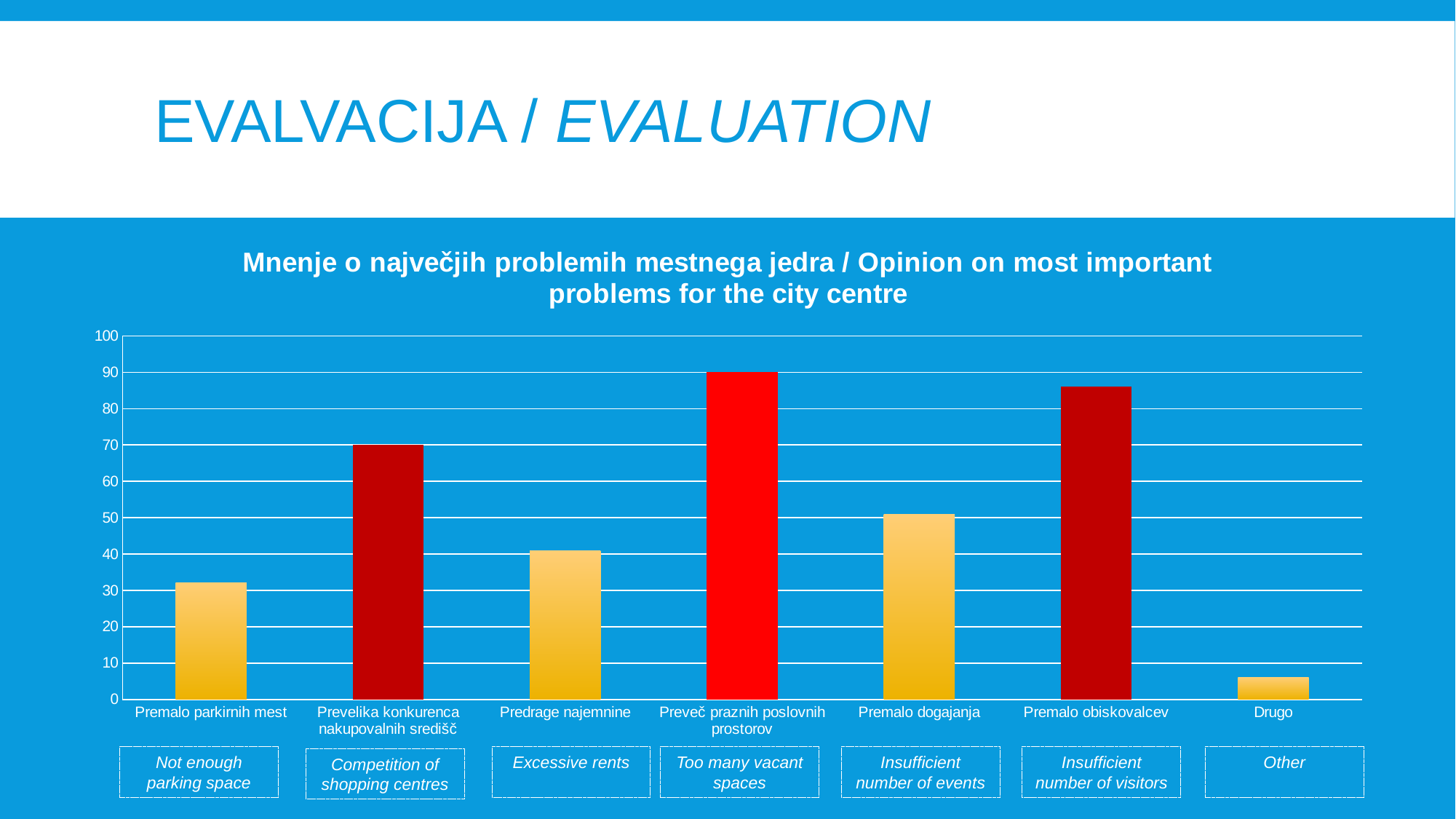

# EVALVACIJA / evaluation

### Chart: Mnenje o največjih problemih mestnega jedra / Opinion on most important problems for the city centre

| Category |  |
|---|---|
| Premalo parkirnih mest | 32.0 |
| Prevelika konkurenca nakupovalnih središč | 70.0 |
| Predrage najemnine | 41.0 |
| Preveč praznih poslovnih prostorov | 90.0 |
| Premalo dogajanja | 51.0 |
| Premalo obiskovalcev | 86.0 |
| Drugo | 6.0 |
Other

Insufficient number of visitors
Not enough parking space
Excessive rents

Too many vacant spaces
Insufficient number of events
Competition of shopping centres